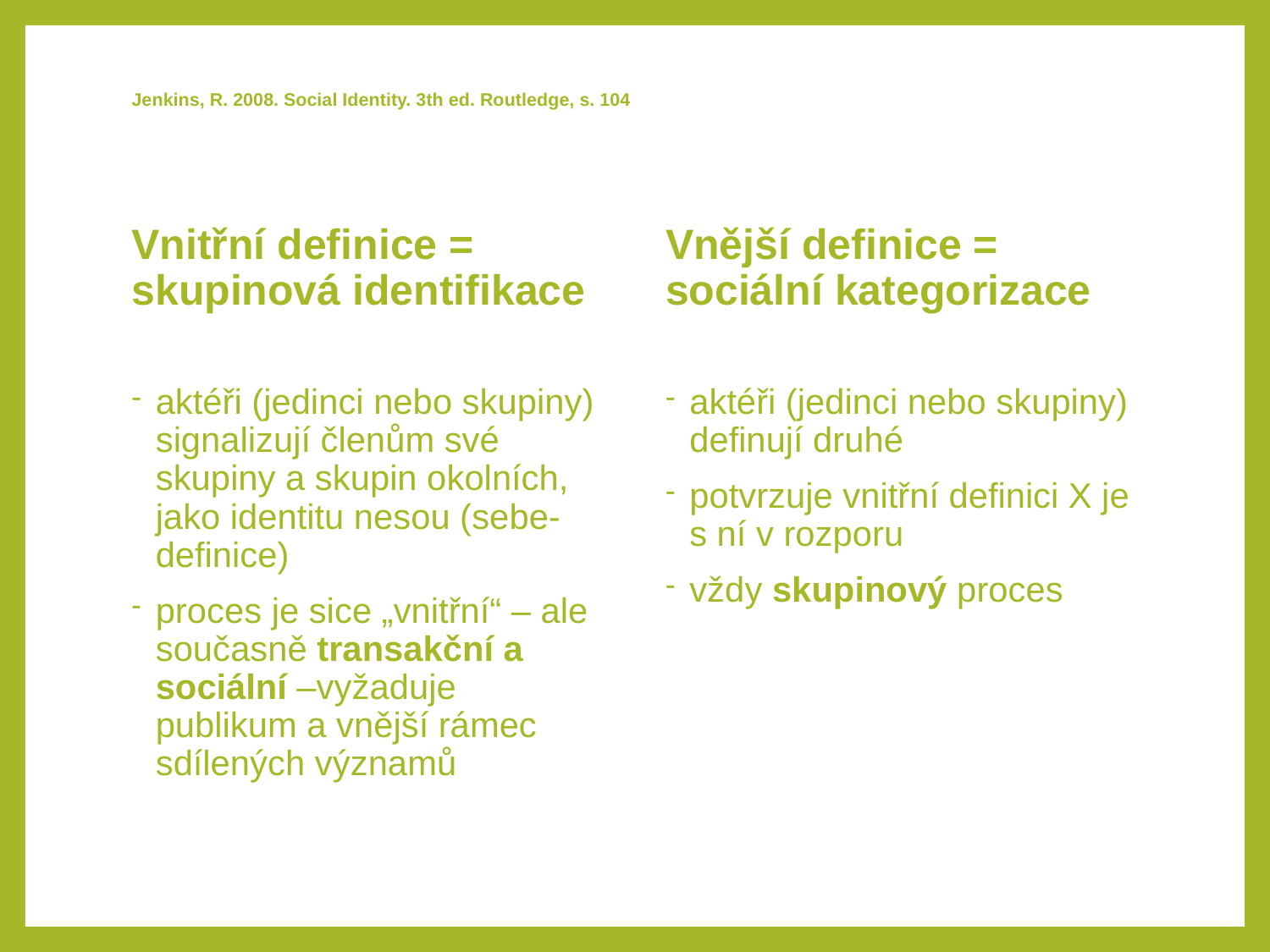

# Jenkins, R. 2008. Social Identity. 3th ed. Routledge, s. 104
Vnější definice =
sociální kategorizace

Vnitřní definice =  skupinová identifikace

aktéři (jedinci nebo skupiny) definují druhé
potvrzuje vnitřní definici X je s ní v rozporu
vždy skupinový proces

aktéři (jedinci nebo skupiny) signalizují členům své skupiny a skupin okolních, jako identitu nesou (sebe-definice)
proces je sice „vnitřní“ – ale současně transakční a sociální –vyžaduje publikum a vnější rámec sdílených významů